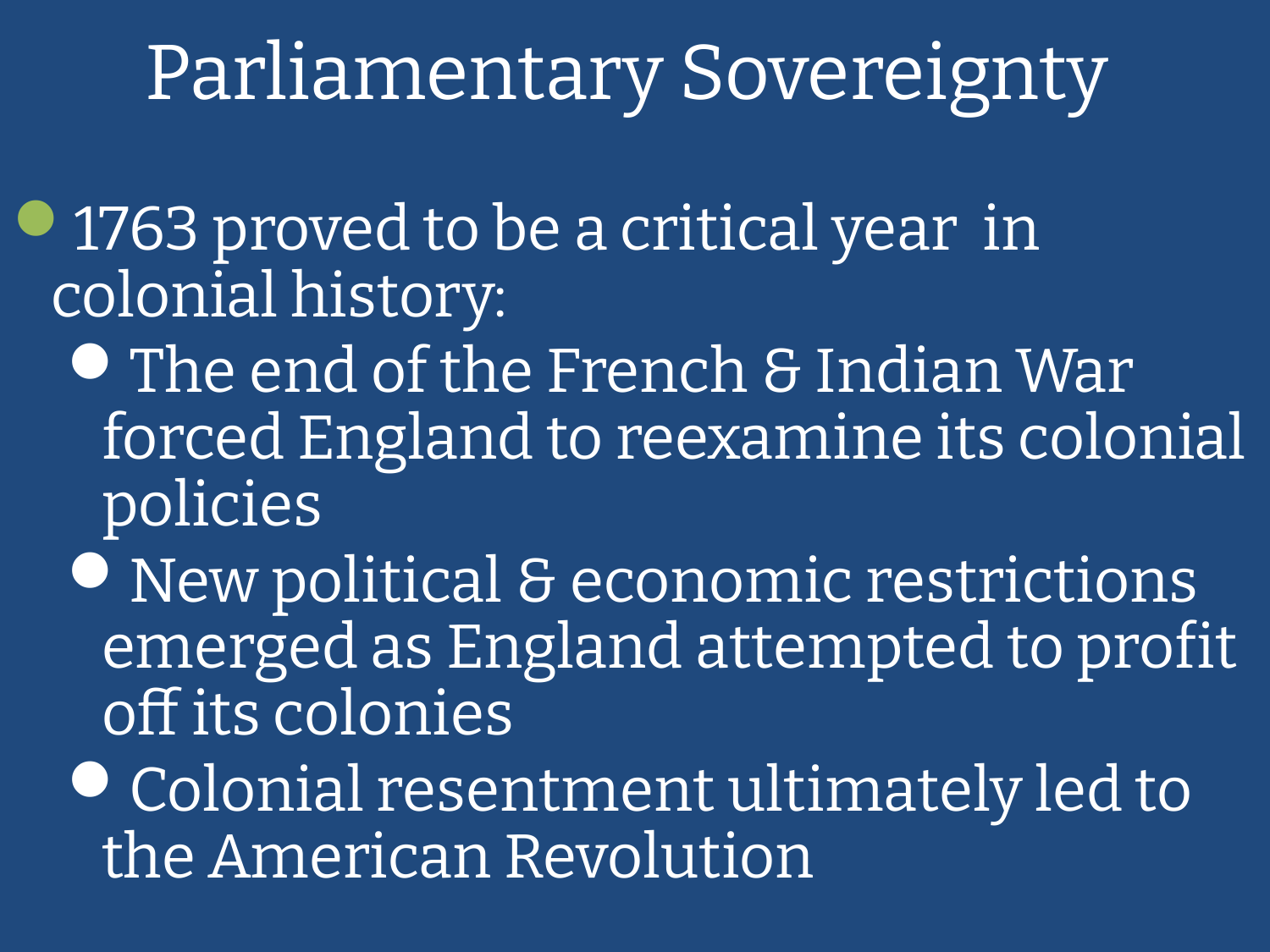

# Parliamentary Sovereignty
1763 proved to be a critical year  in colonial history:
The end of the French & Indian War forced England to reexamine its colonial policies
New political & economic restrictions emerged as England attempted to profit off its colonies
Colonial resentment ultimately led to the American Revolution